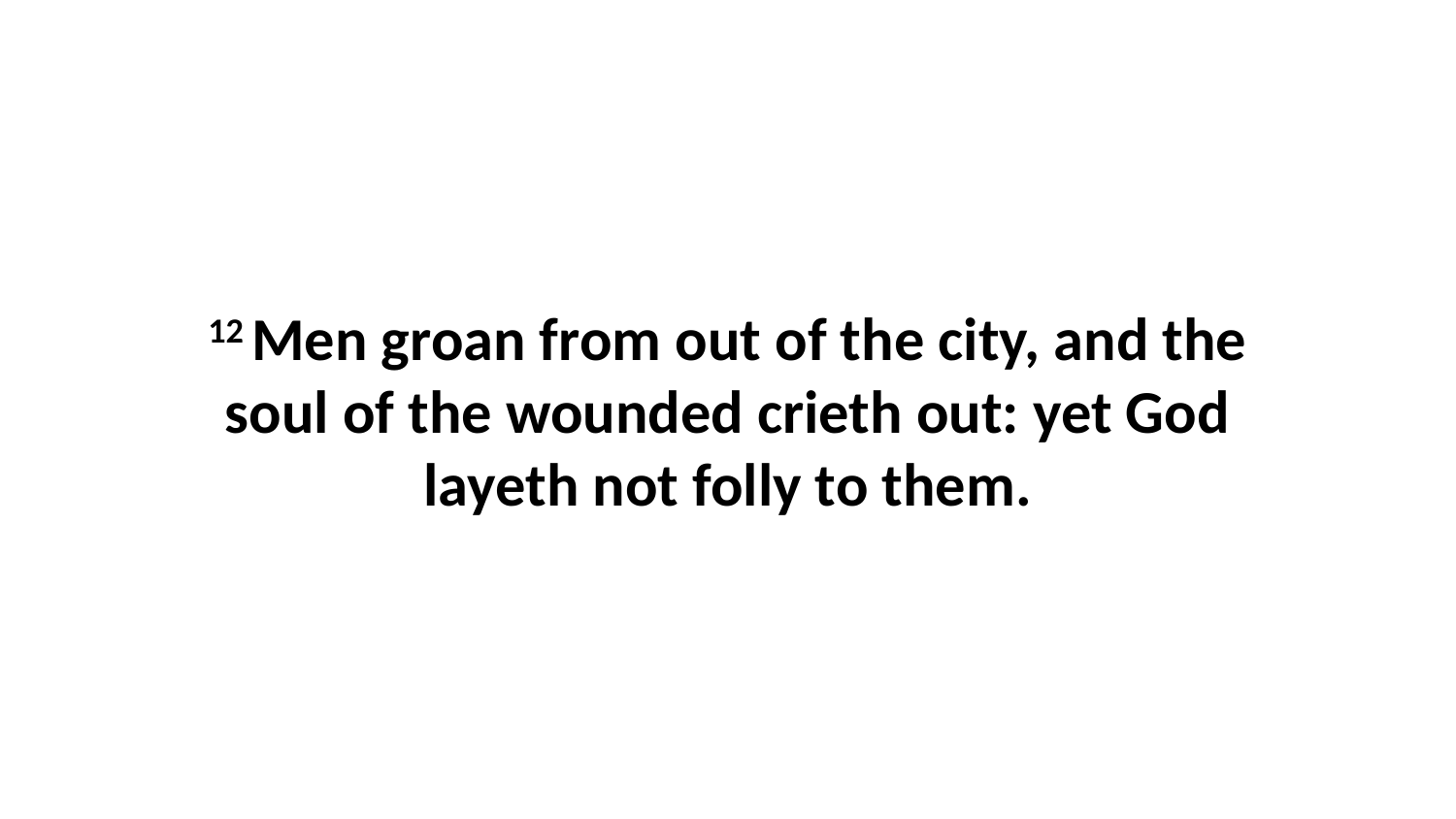

12 Men groan from out of the city, and the soul of the wounded crieth out: yet God layeth not folly to them.